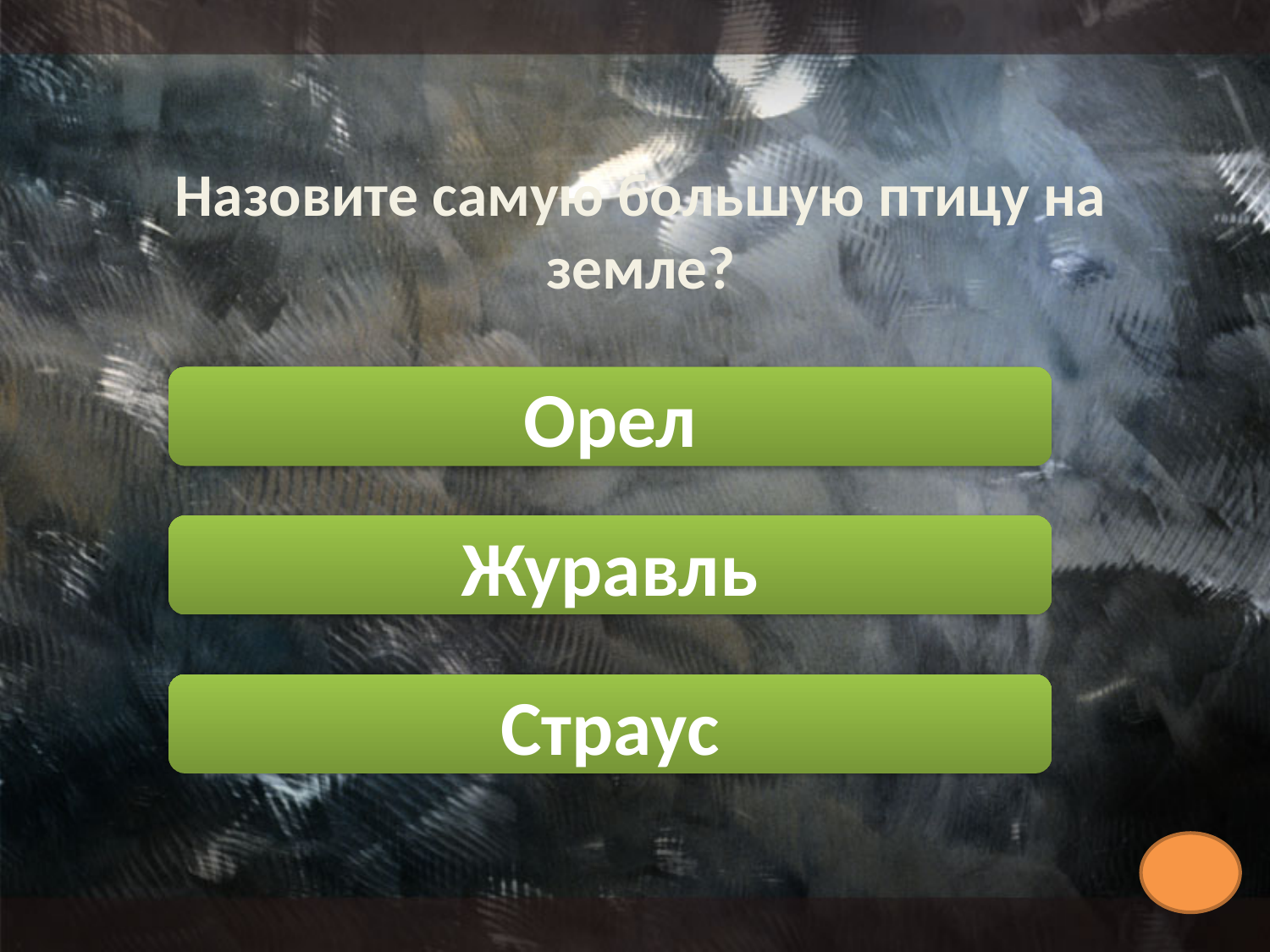

# Назовите самую большую птицу на земле?
Орел
Журавль
Страус